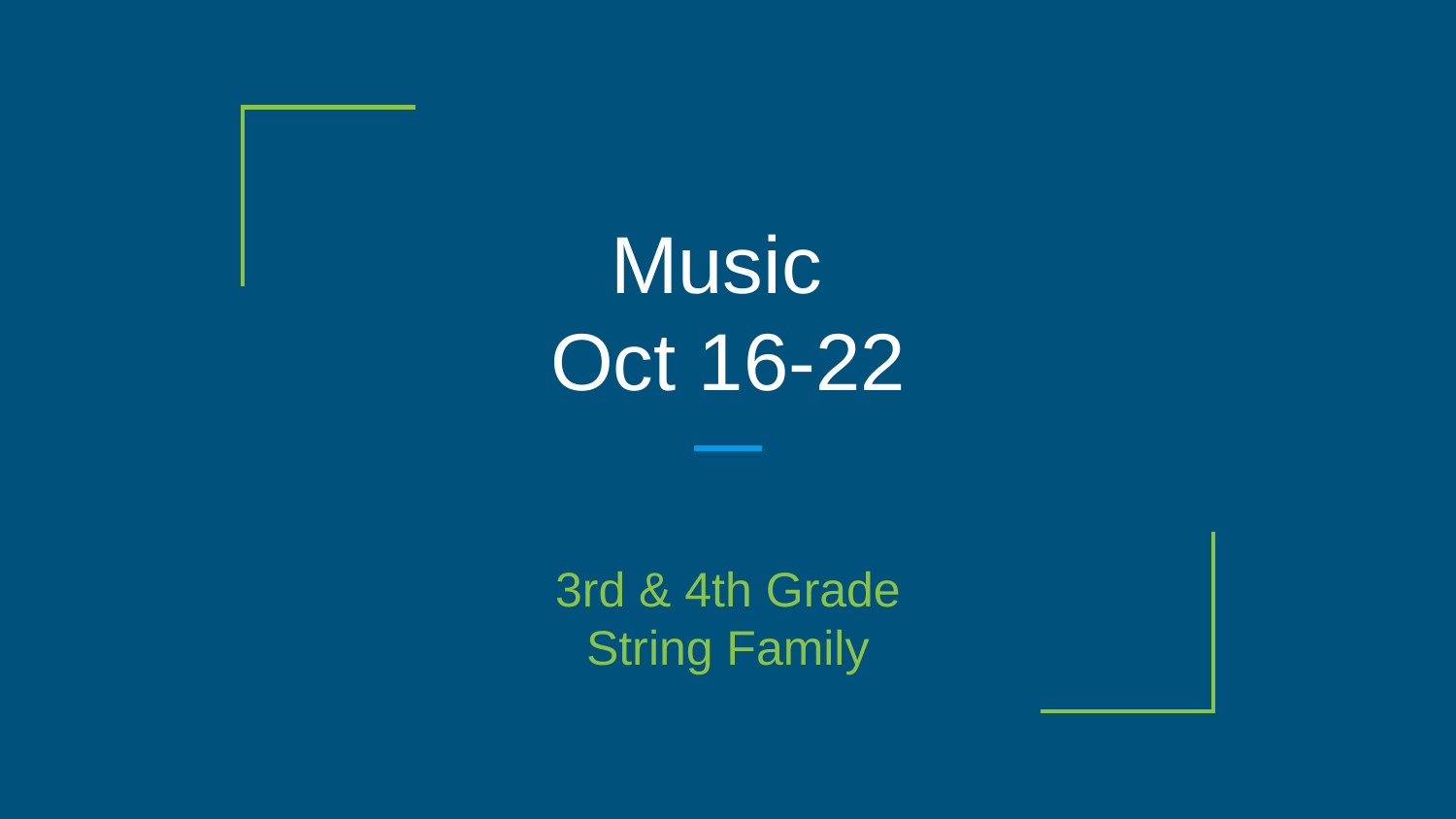

# Music
Oct 16-22

3rd & 4th Grade
String Family